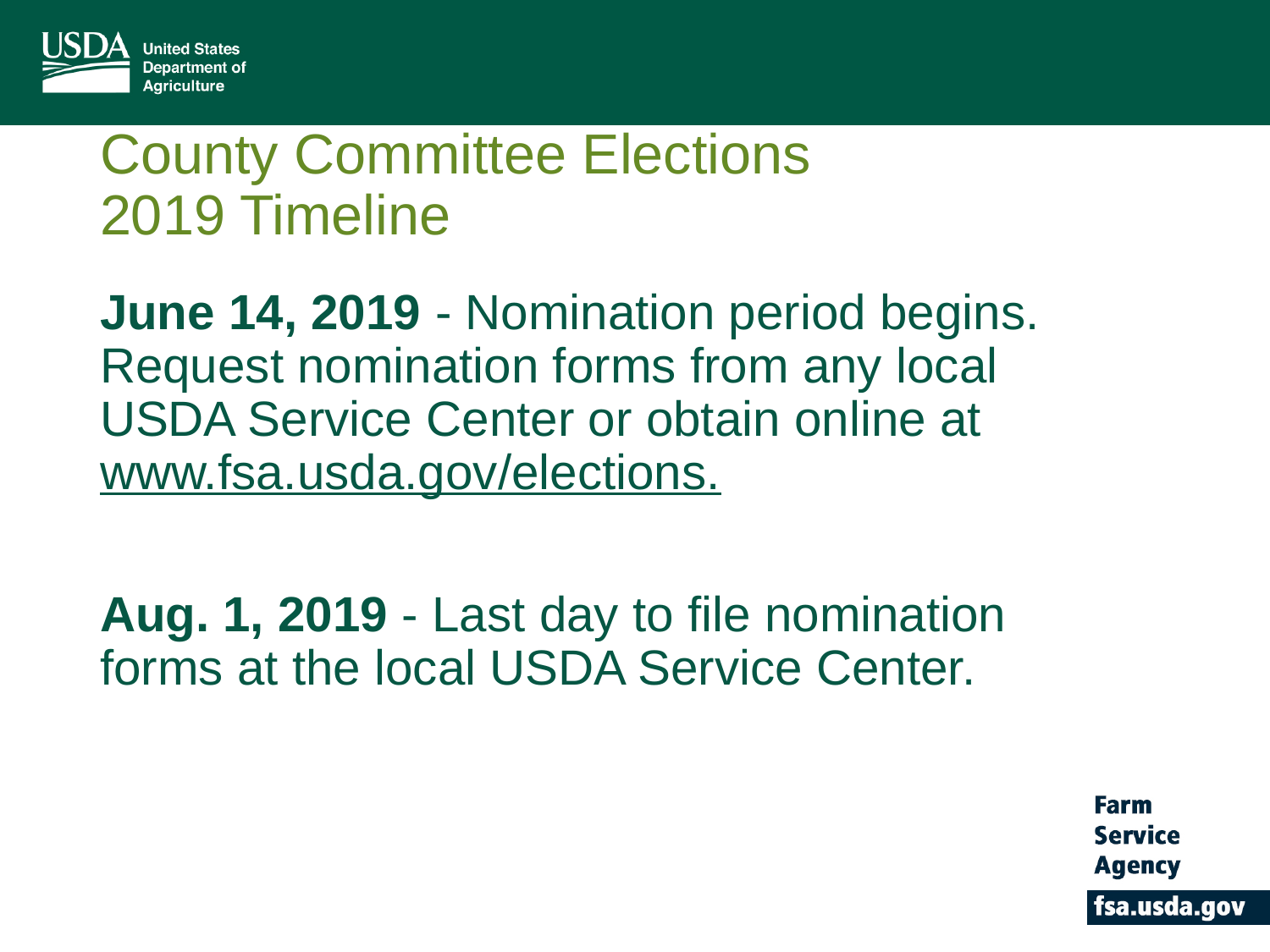

# County Committee Elections 2019 Timeline
June 14, 2019 - Nomination period begins. Request nomination forms from any local USDA Service Center or obtain online at www.fsa.usda.gov/elections.

Aug. 1, 2019 - Last day to file nomination forms at the local USDA Service Center.